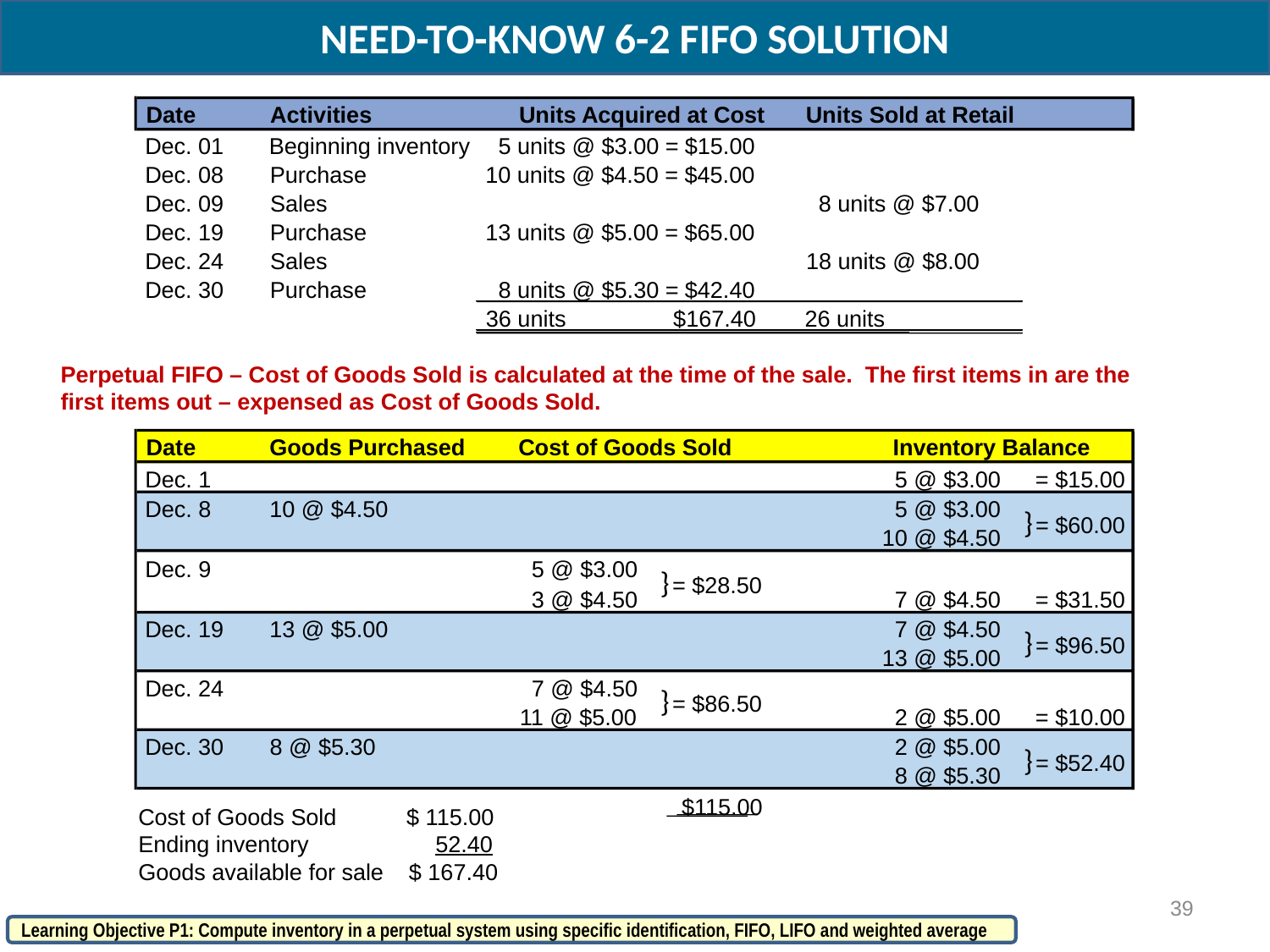

NEED-TO-KNOW 6-2 FIFO SOLUTION

Date
Activities
Units Acquired at Cost
Units Sold at Retail

Dec. 01
Beginning inventory
5 units @ $3.00 = $15.00
Dec. 08
Purchase
10 units @ $4.50 = $45.00
Dec. 09
Sales
8 units @ $7.00
Dec. 19
Purchase
13 units @ $5.00 = $65.00
Dec. 24
Sales
18 units @ $8.00
Dec. 30
Purchase
8 units @ $5.30 = $42.40

36 units
$167.40
26 units

Perpetual FIFO – Cost of Goods Sold is calculated at the time of the sale.  The first items in are the first items out – expensed as Cost of Goods Sold.

Date
Goods Purchased
Cost of Goods Sold
Inventory Balance

Dec. 1
5 @ $3.00
= $15.00

Dec. 8
10 @ $4.50
5 @ $3.00
}
 = $60.00
10 @ $4.50

Dec. 9
5 @ $3.00
}
 = $28.50
3 @ $4.50
7 @ $4.50
= $31.50

Dec. 19
13 @ $5.00
7 @ $4.50
}
 = $96.50
13 @ $5.00

Dec. 24
7 @ $4.50
}
 = $86.50
11 @ $5.00
2 @ $5.00
= $10.00

Dec. 30
8 @ $5.30
2 @ $5.00
}
 = $52.40
8 @ $5.30

$115.00
Cost of Goods Sold           $ 115.00
Ending inventory                    52.40
Goods available for sale    $ 167.40

39
Learning Objective P1: Compute inventory in a perpetual system using specific identification, FIFO, LIFO and weighted average